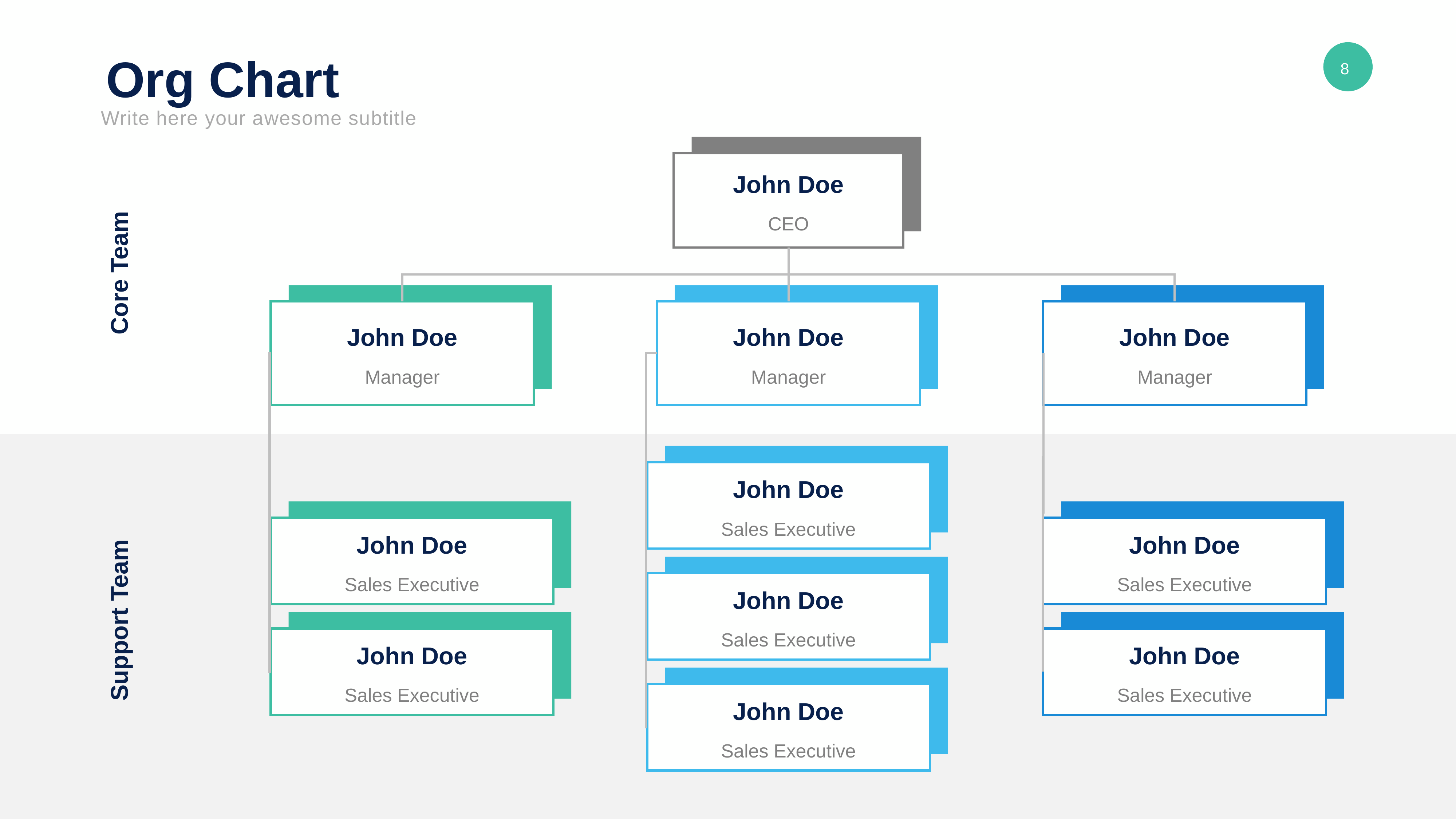

Org Chart
Write here your awesome subtitle

John Doe
CEO
Core Team

John Doe
John Doe
John Doe
Manager
Manager
Manager

John Doe

Sales Executive

John Doe
John Doe

Sales Executive
Sales Executive

John Doe
Support Team

Sales Executive

John Doe
John Doe

Sales Executive
Sales Executive

John Doe
Sales Executive